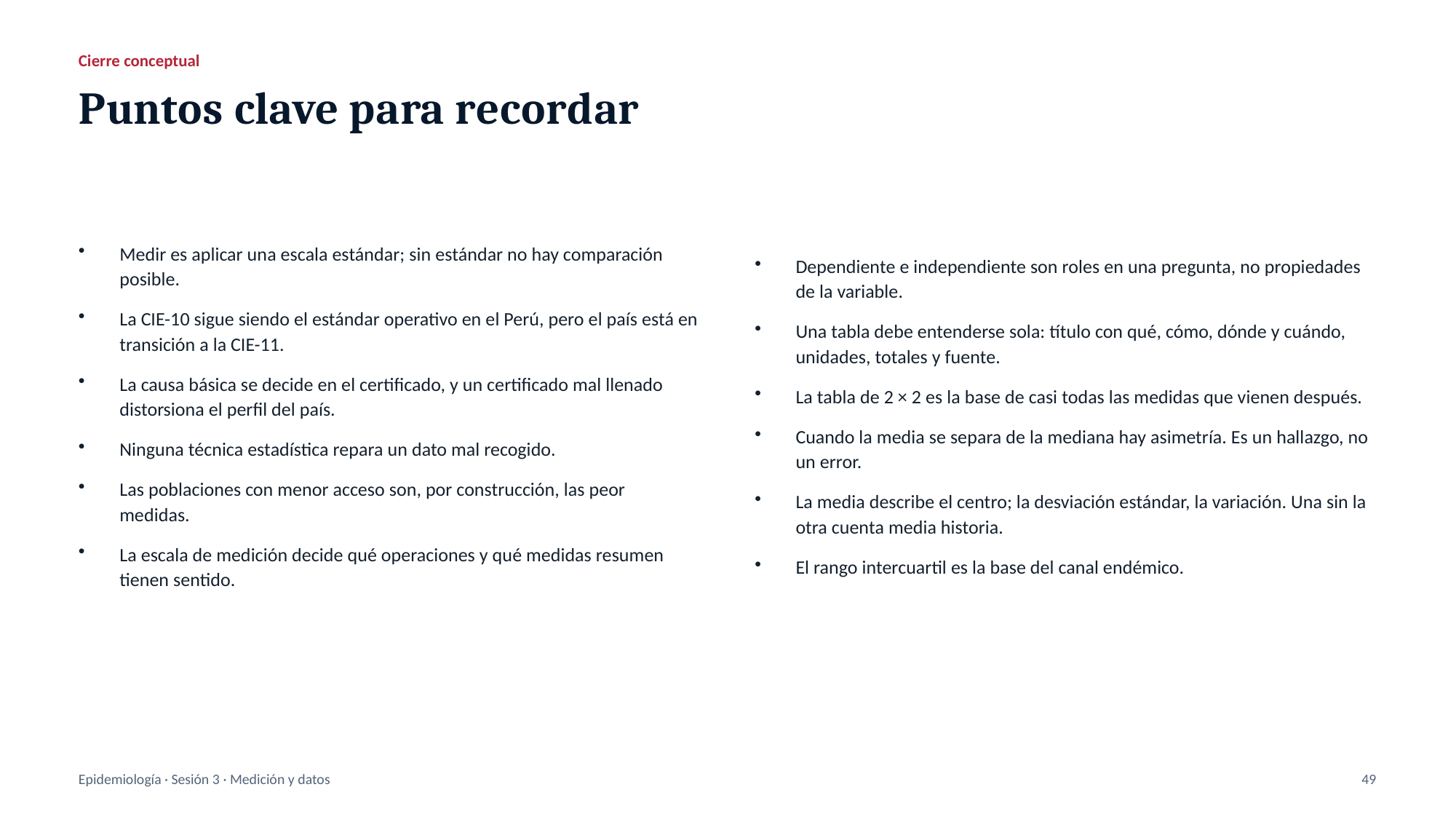

Cierre conceptual
Puntos clave para recordar
Medir es aplicar una escala estándar; sin estándar no hay comparación posible.
La CIE-10 sigue siendo el estándar operativo en el Perú, pero el país está en transición a la CIE-11.
La causa básica se decide en el certificado, y un certificado mal llenado distorsiona el perfil del país.
Ninguna técnica estadística repara un dato mal recogido.
Las poblaciones con menor acceso son, por construcción, las peor medidas.
La escala de medición decide qué operaciones y qué medidas resumen tienen sentido.
Dependiente e independiente son roles en una pregunta, no propiedades de la variable.
Una tabla debe entenderse sola: título con qué, cómo, dónde y cuándo, unidades, totales y fuente.
La tabla de 2 × 2 es la base de casi todas las medidas que vienen después.
Cuando la media se separa de la mediana hay asimetría. Es un hallazgo, no un error.
La media describe el centro; la desviación estándar, la variación. Una sin la otra cuenta media historia.
El rango intercuartil es la base del canal endémico.
Epidemiología · Sesión 3 · Medición y datos
49